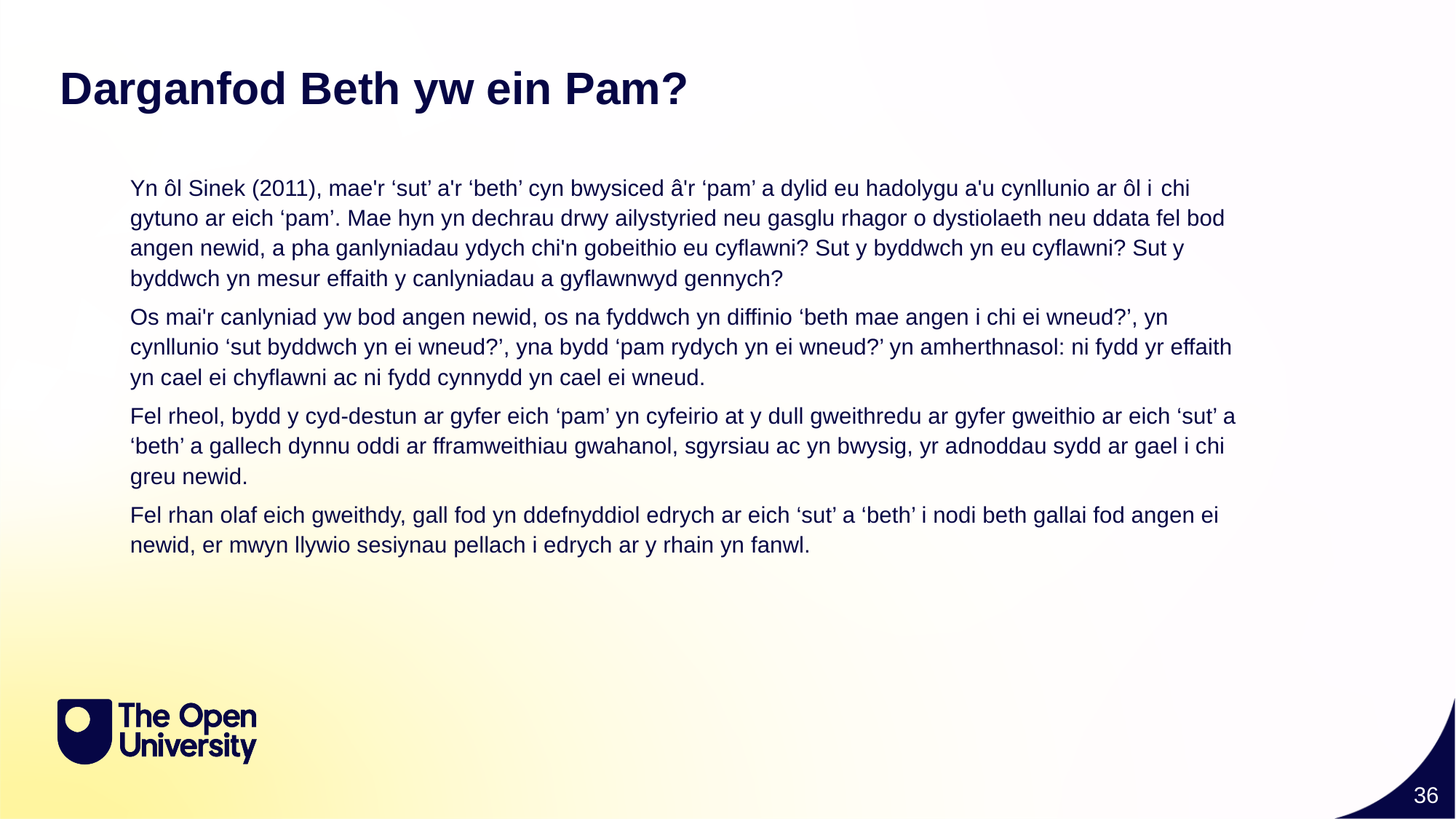

Darganfod Beth yw ein Pam?
Yn ôl Sinek (2011), mae'r ‘sut’ a'r ‘beth’ cyn bwysiced â'r ‘pam’ a dylid eu hadolygu a'u cynllunio ar ôl i chi gytuno ar eich ‘pam’. Mae hyn yn dechrau drwy ailystyried neu gasglu rhagor o dystiolaeth neu ddata fel bod angen newid, a pha ganlyniadau ydych chi'n gobeithio eu cyflawni? Sut y byddwch yn eu cyflawni? Sut y byddwch yn mesur effaith y canlyniadau a gyflawnwyd gennych?
Os mai'r canlyniad yw bod angen newid, os na fyddwch yn diffinio ‘beth mae angen i chi ei wneud?’, yn cynllunio ‘sut byddwch yn ei wneud?’, yna bydd ‘pam rydych yn ei wneud?’ yn amherthnasol: ni fydd yr effaith yn cael ei chyflawni ac ni fydd cynnydd yn cael ei wneud.
Fel rheol, bydd y cyd-destun ar gyfer eich ‘pam’ yn cyfeirio at y dull gweithredu ar gyfer gweithio ar eich ‘sut’ a ‘beth’ a gallech dynnu oddi ar fframweithiau gwahanol, sgyrsiau ac yn bwysig, yr adnoddau sydd ar gael i chi greu newid.
Fel rhan olaf eich gweithdy, gall fod yn ddefnyddiol edrych ar eich ‘sut’ a ‘beth’ i nodi beth gallai fod angen ei newid, er mwyn llywio sesiynau pellach i edrych ar y rhain yn fanwl.